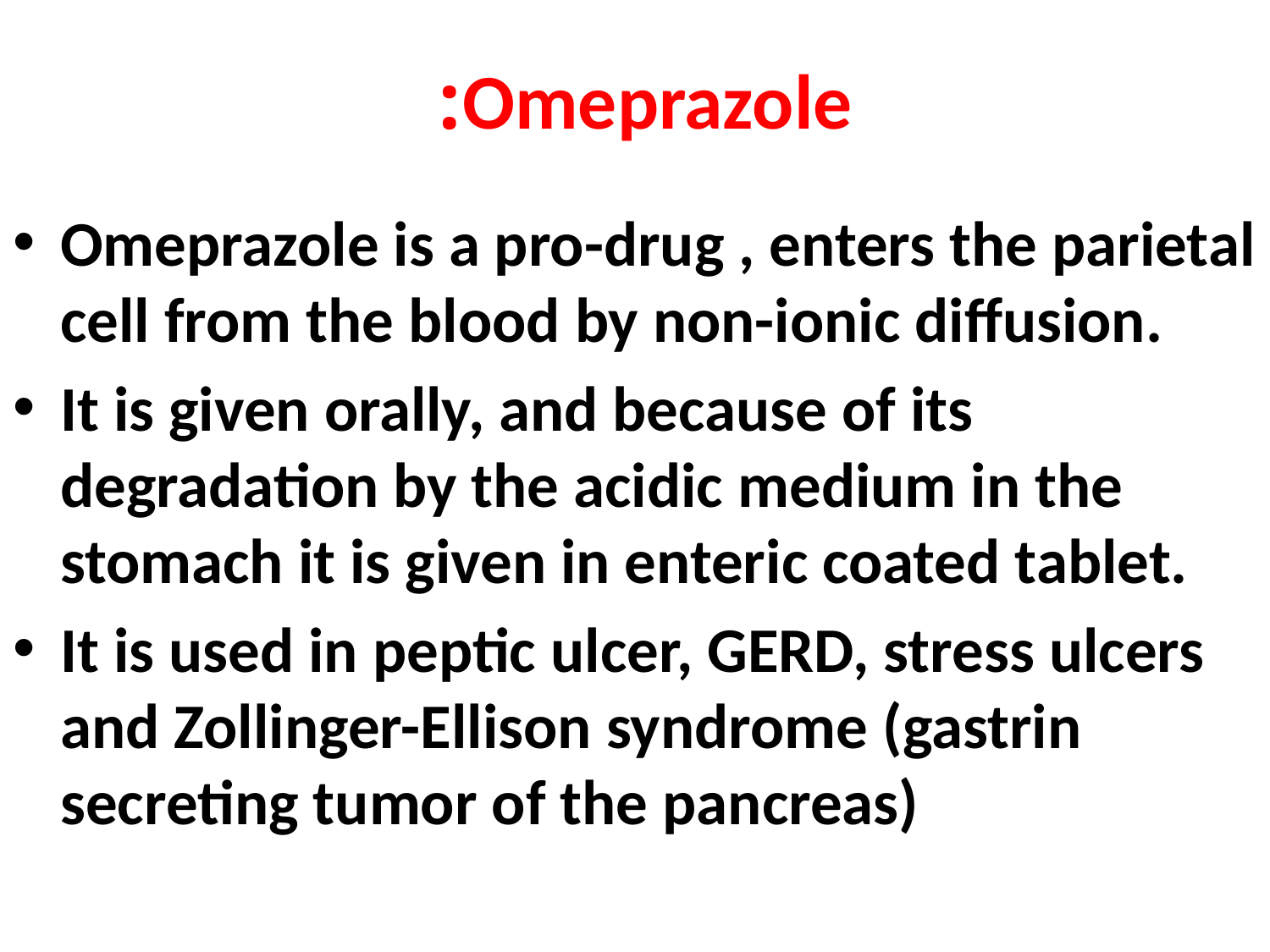

# Omeprazole:
Omeprazole is a pro-drug , enters the parietal cell from the blood by non-ionic diffusion.
It is given orally, and because of its degradation by the acidic medium in the stomach it is given in enteric coated tablet.
It is used in peptic ulcer, GERD, stress ulcers and Zollinger-Ellison syndrome (gastrin secreting tumor of the pancreas)